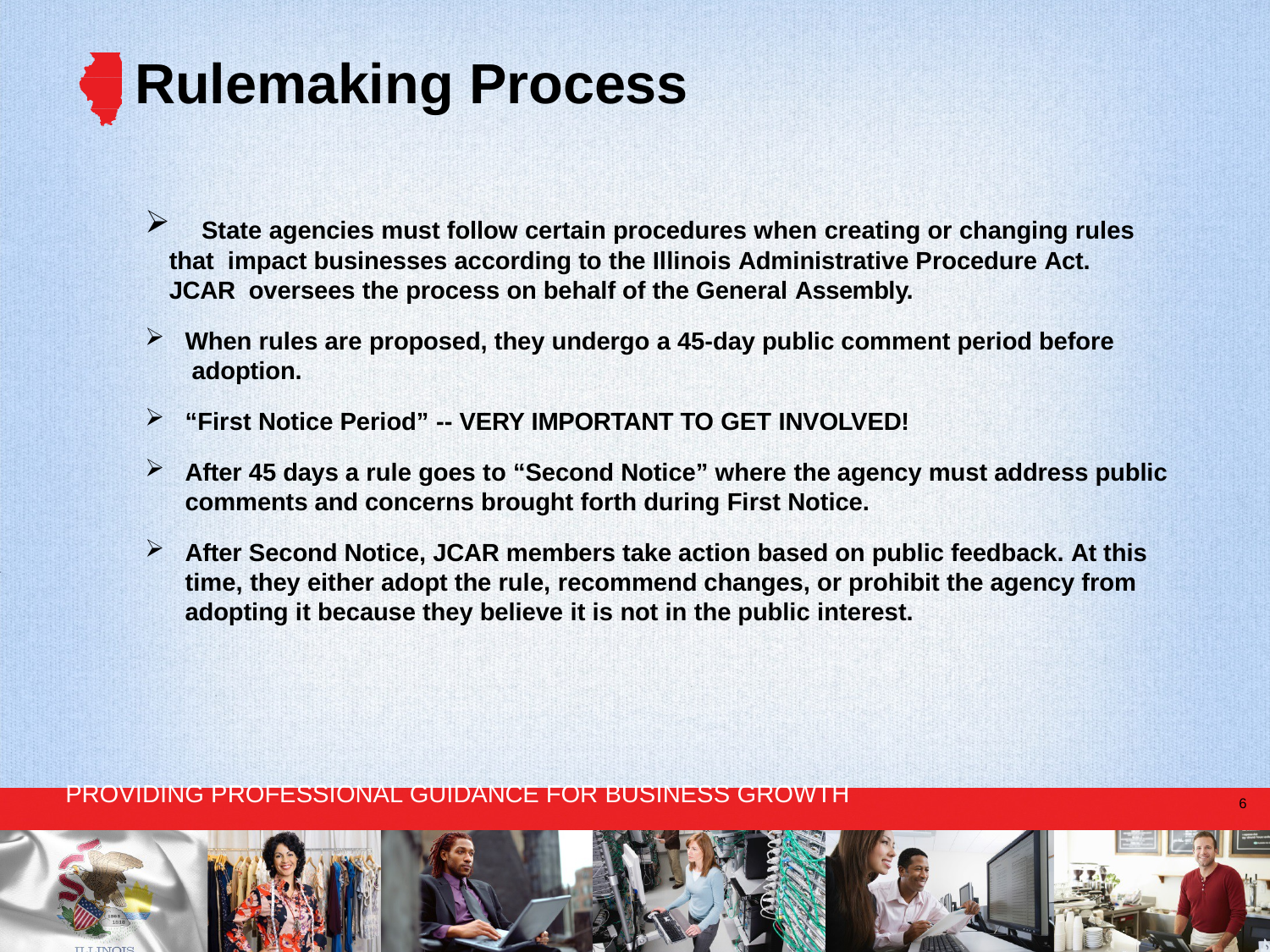

# Rulemaking Process

	State agencies must follow certain procedures when creating or changing rules that  impact businesses according to the Illinois Administrative Procedure Act. JCAR  oversees the process on behalf of the General Assembly.
When rules are proposed, they undergo a 45-day public comment period before  adoption.
“First Notice Period” -- VERY IMPORTANT TO GET INVOLVED!
After 45 days a rule goes to “Second Notice” where the agency must address public  comments and concerns brought forth during First Notice.
After Second Notice, JCAR members take action based on public feedback. At this  time, they either adopt the rule, recommend changes, or prohibit the agency from  adopting it because they believe it is not in the public interest.
PROVIDING PROFESSIONAL GUIDANCE FOR BUSINESS GROWTH

6